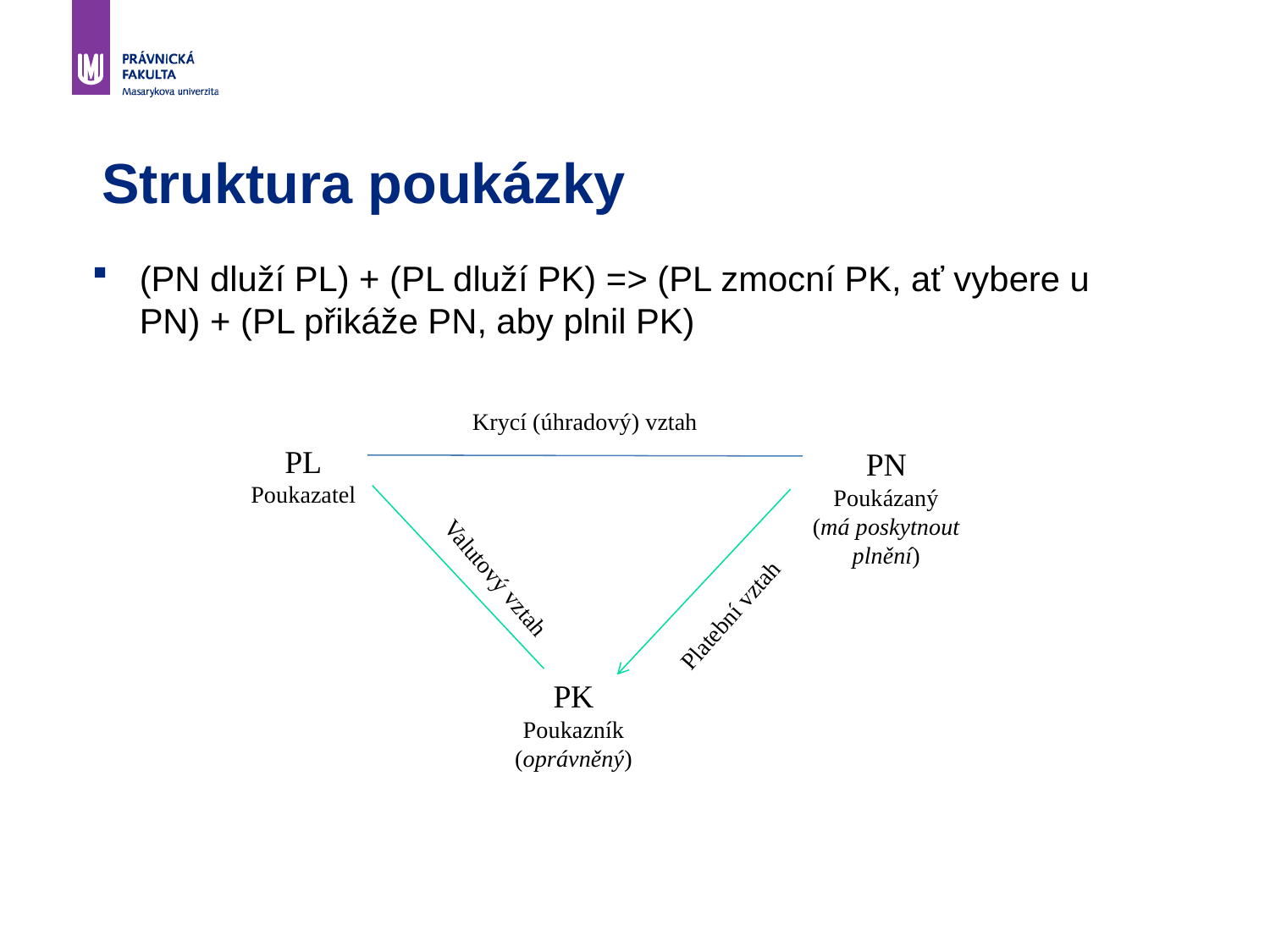

# Struktura poukázky

(PN dluží PL) + (PL dluží PK) => (PL zmocní PK, ať vybere u PN) + (PL přikáže PN, aby plnil PK)

Krycí (úhradový) vztah
PL
Poukazatel

PN
Poukázaný
(má poskytnout plnění)
Valutový vztah
Platební vztah
PK
Poukazník
(oprávněný)